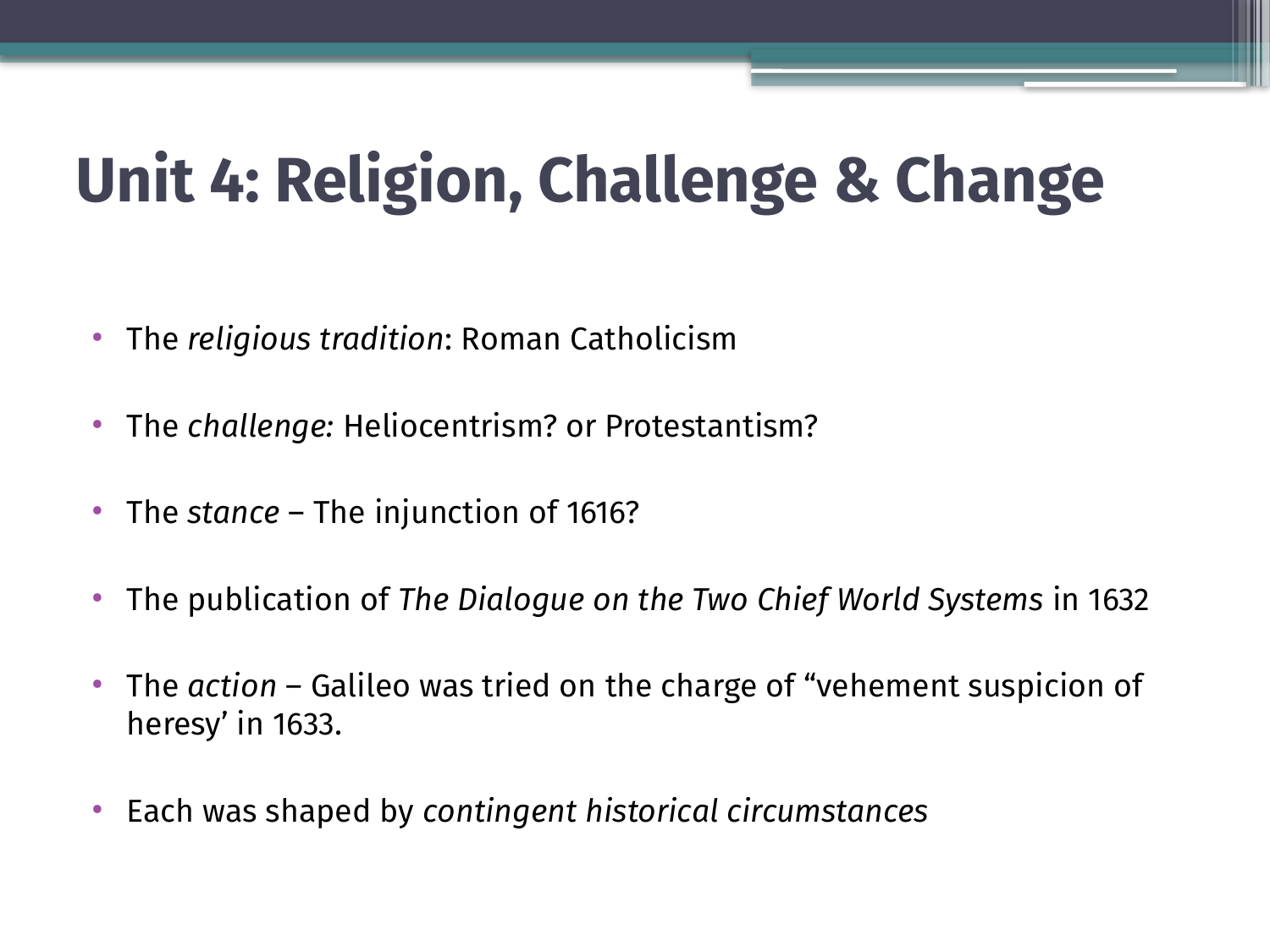

# Unit 4: Religion, Challenge & Change
The religious tradition: Roman Catholicism

The challenge: Heliocentrism? or Protestantism?

The stance – The injunction of 1616?

The publication of The Dialogue on the Two Chief World Systems in 1632

The action – Galileo was tried on the charge of “vehement suspicion of heresy’ in 1633.

Each was shaped by contingent historical circumstances